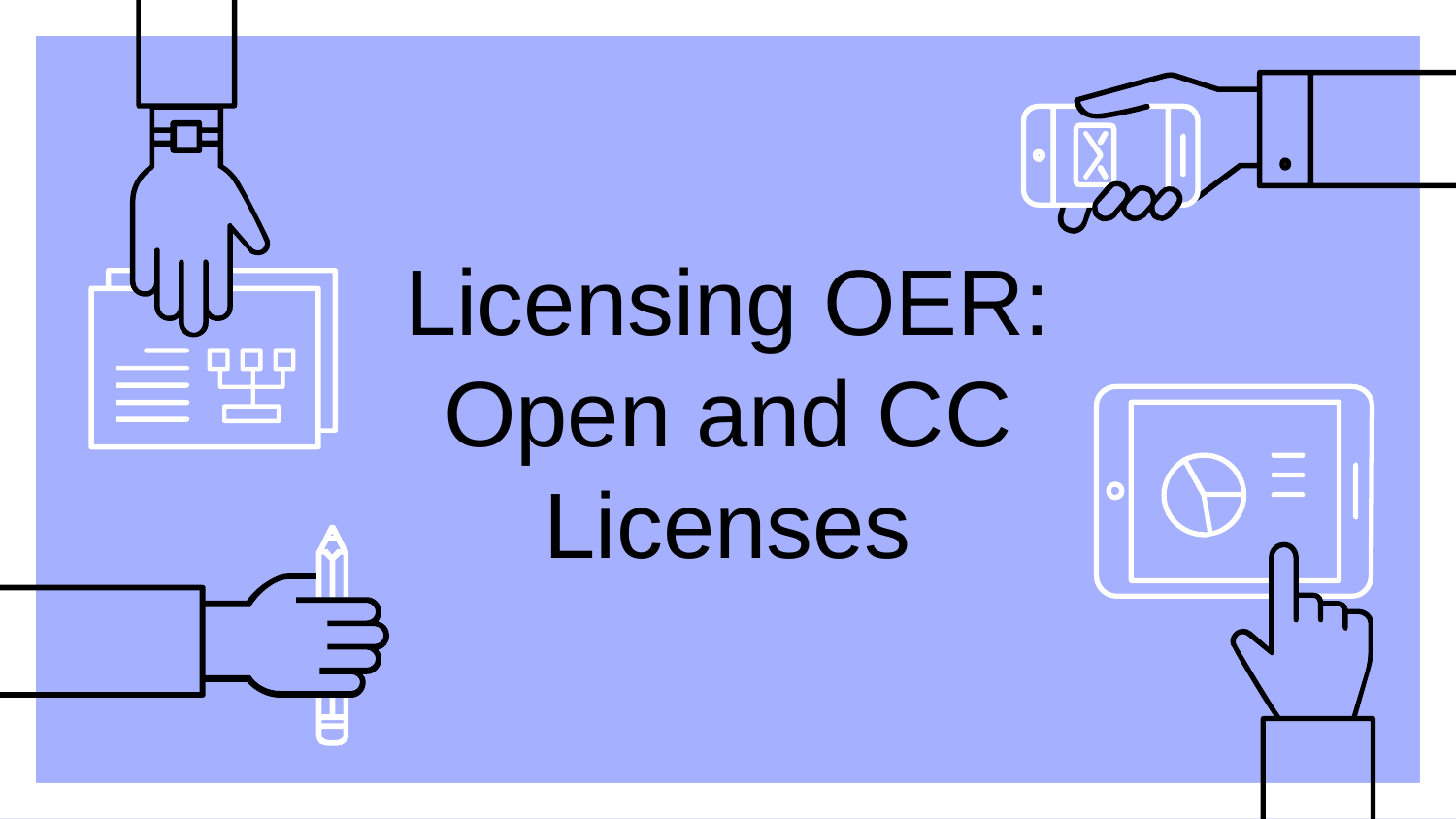

# Licensing OER: Open and CC Licenses